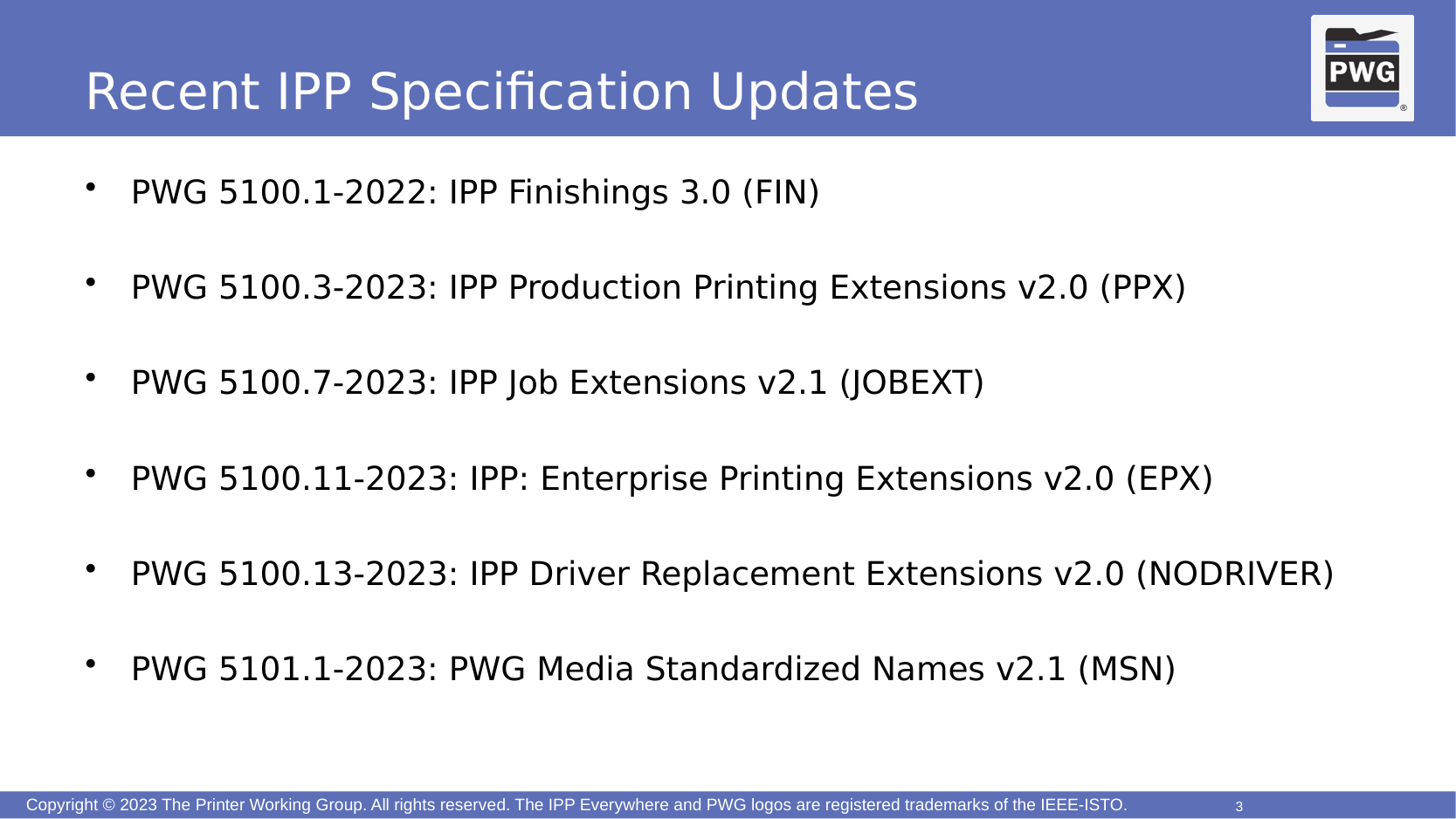

# Recent IPP Specification Updates
PWG 5100.1-2022: IPP Finishings 3.0 (FIN)

PWG 5100.3-2023: IPP Production Printing Extensions v2.0 (PPX)

PWG 5100.7-2023: IPP Job Extensions v2.1 (JOBEXT)

PWG 5100.11-2023: IPP: Enterprise Printing Extensions v2.0 (EPX)

PWG 5100.13-2023: IPP Driver Replacement Extensions v2.0 (NODRIVER)

PWG 5101.1-2023: PWG Media Standardized Names v2.1 (MSN)
3